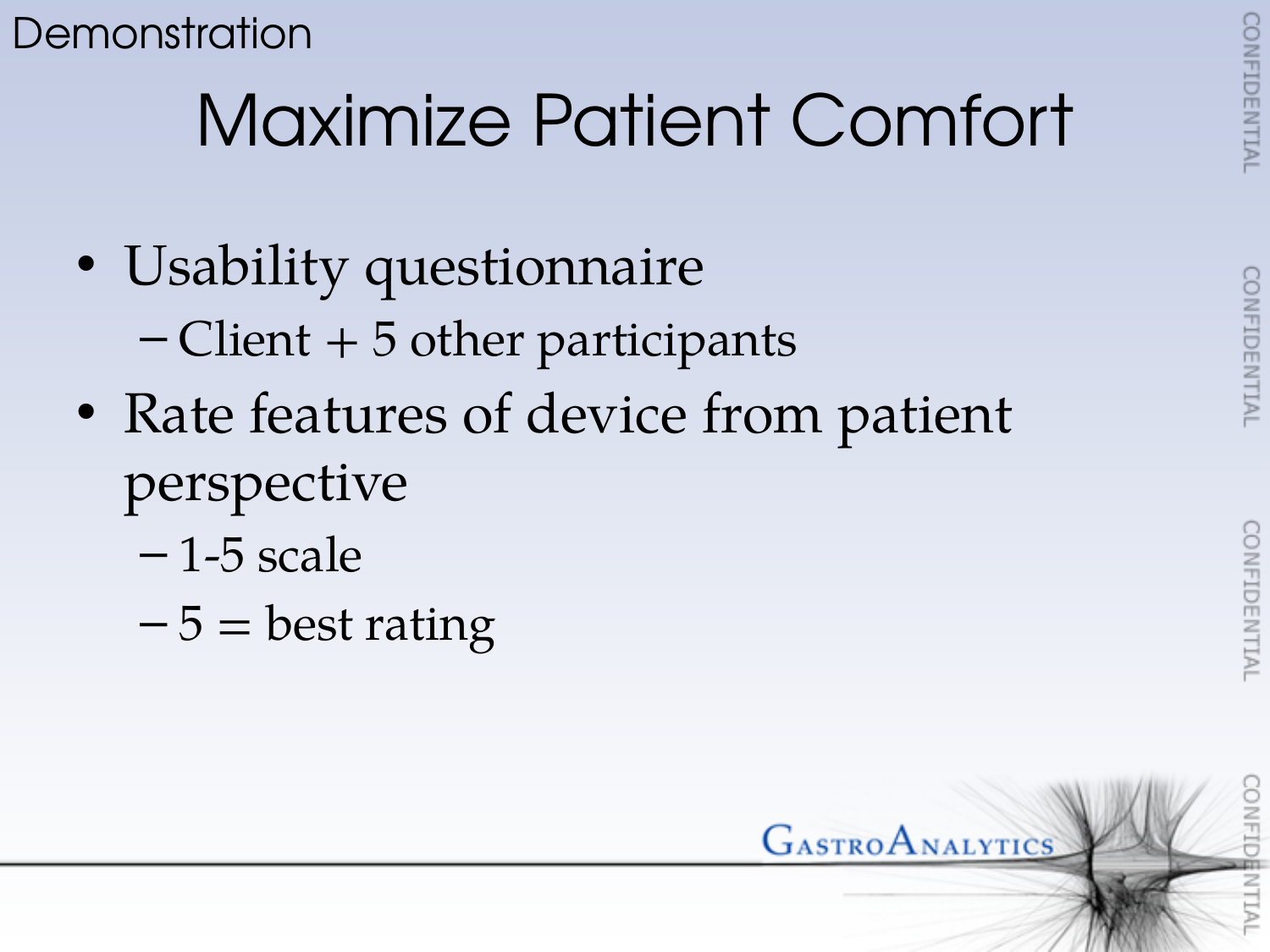

Demonstration
# Maximize Patient Comfort
Usability questionnaire
Client + 5 other participants
Rate features of device from patient perspective
1-5 scale
5 = best rating